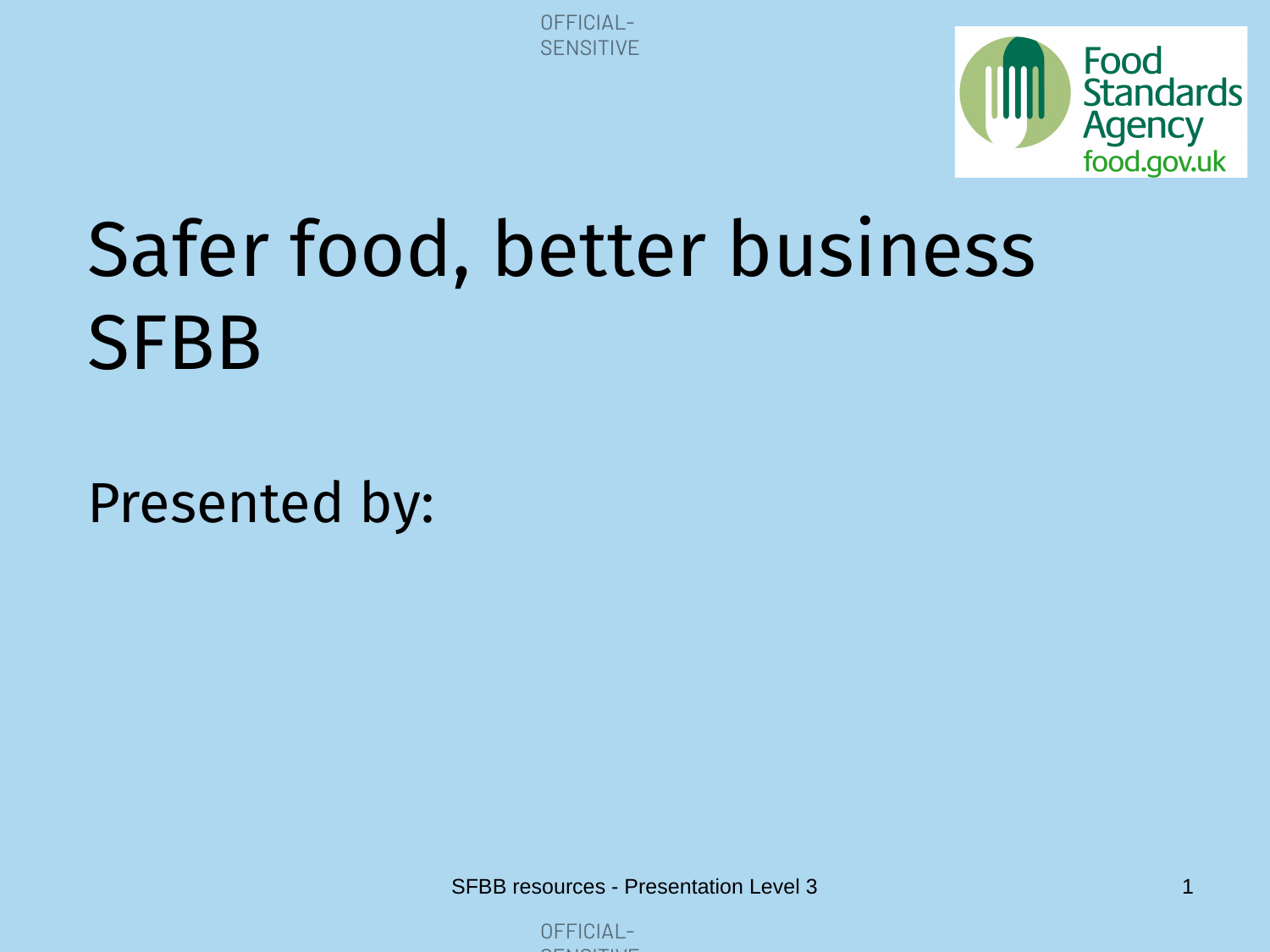

# Safer food, better business SFBB

Presented by:
SFBB resources - Presentation Level 3
1